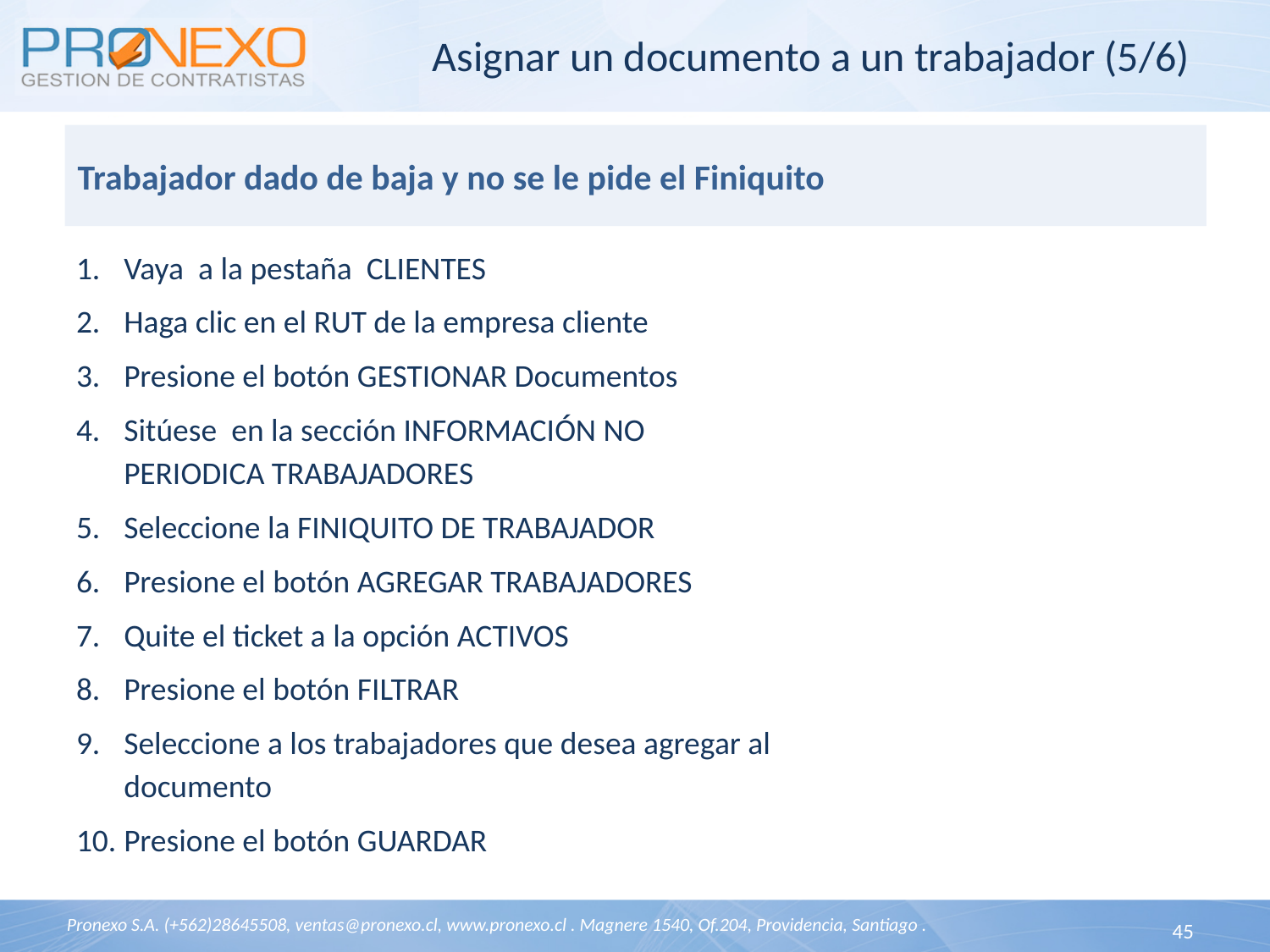

# Asignar un documento a un trabajador (5/6)
Trabajador dado de baja y no se le pide el Finiquito
Vaya  a la pestaña  CLIENTES
Haga clic en el RUT de la empresa cliente
Presione el botón GESTIONAR Documentos
Sitúese  en la sección INFORMACIÓN NO PERIODICA TRABAJADORES
Seleccione la FINIQUITO DE TRABAJADOR
Presione el botón AGREGAR TRABAJADORES
Quite el ticket a la opción ACTIVOS
Presione el botón FILTRAR
Seleccione a los trabajadores que desea agregar al documento
Presione el botón GUARDAR
45